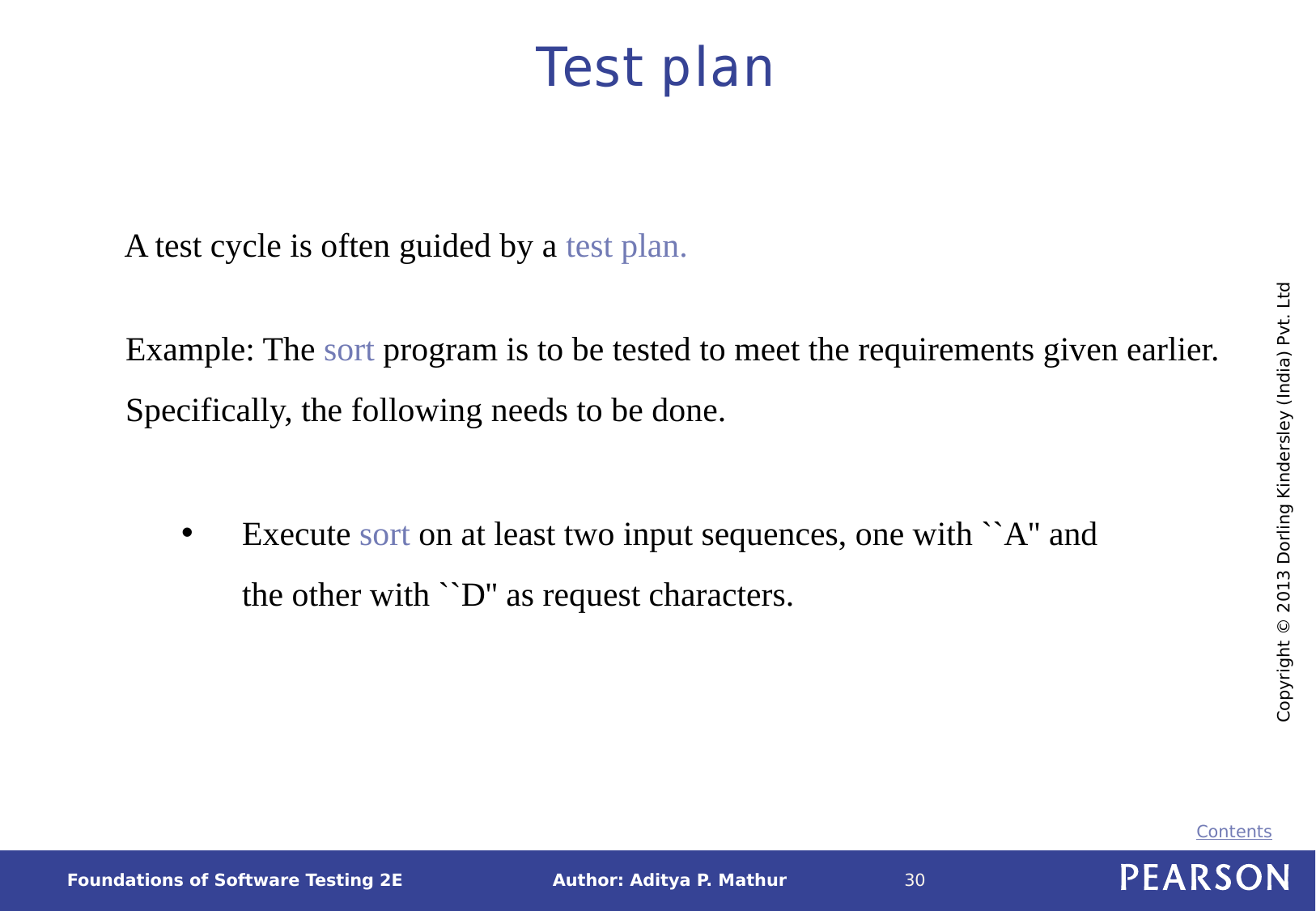

# Test plan
A test cycle is often guided by a test plan.
Example: The sort program is to be tested to meet the requirements given earlier. Specifically, the following needs to be done.
Execute sort on at least two input sequences, one with ``A'' and the other with ``D'' as request characters.